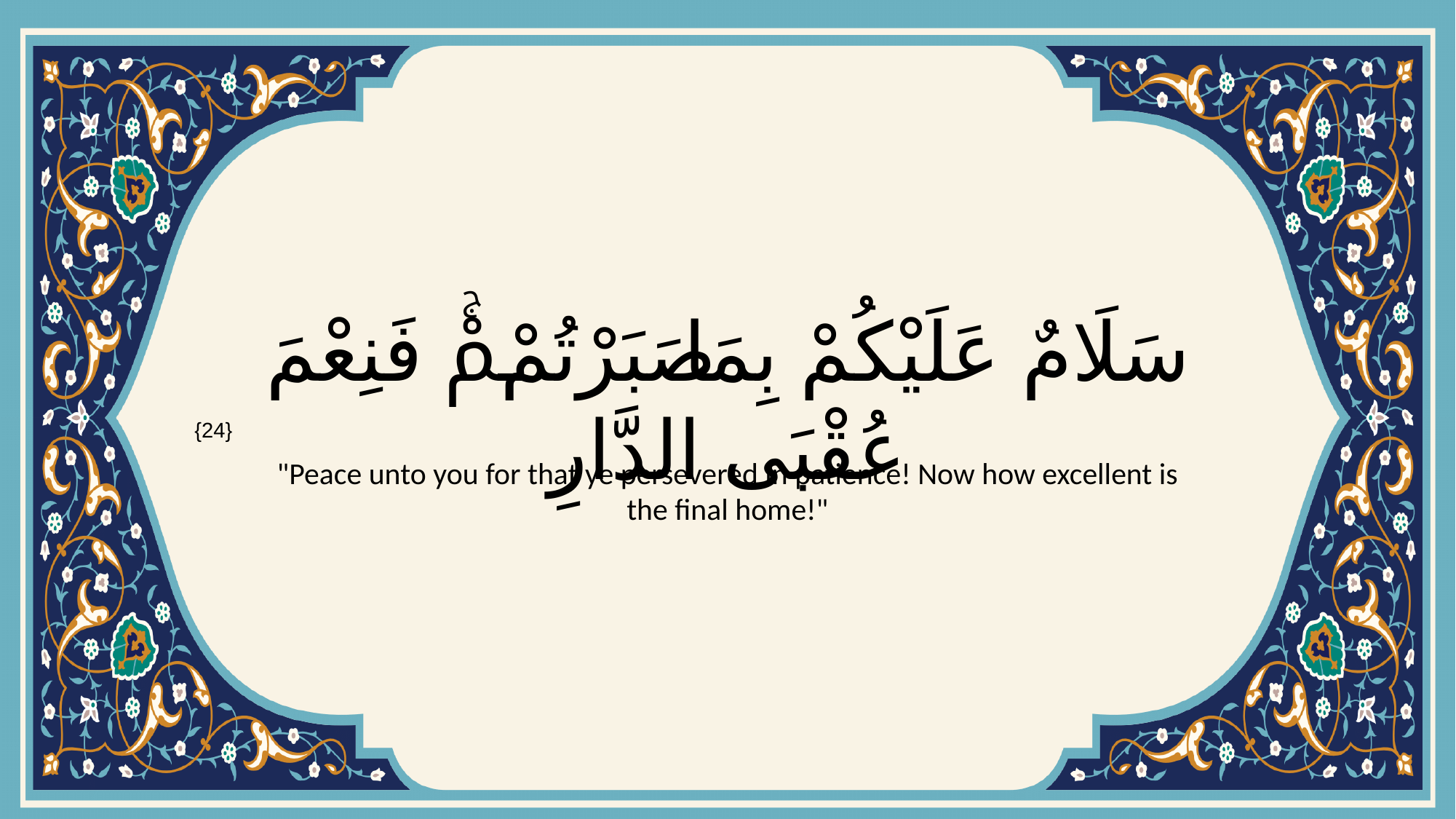

# سَلَامٌ عَلَيْكُمْ بِمَا صَبَرْتُمْۚ فَنِعْمَ عُقْبَى الدَّارِ
{24}
"Peace unto you for that ye persevered in patience! Now how excellent is the final home!"